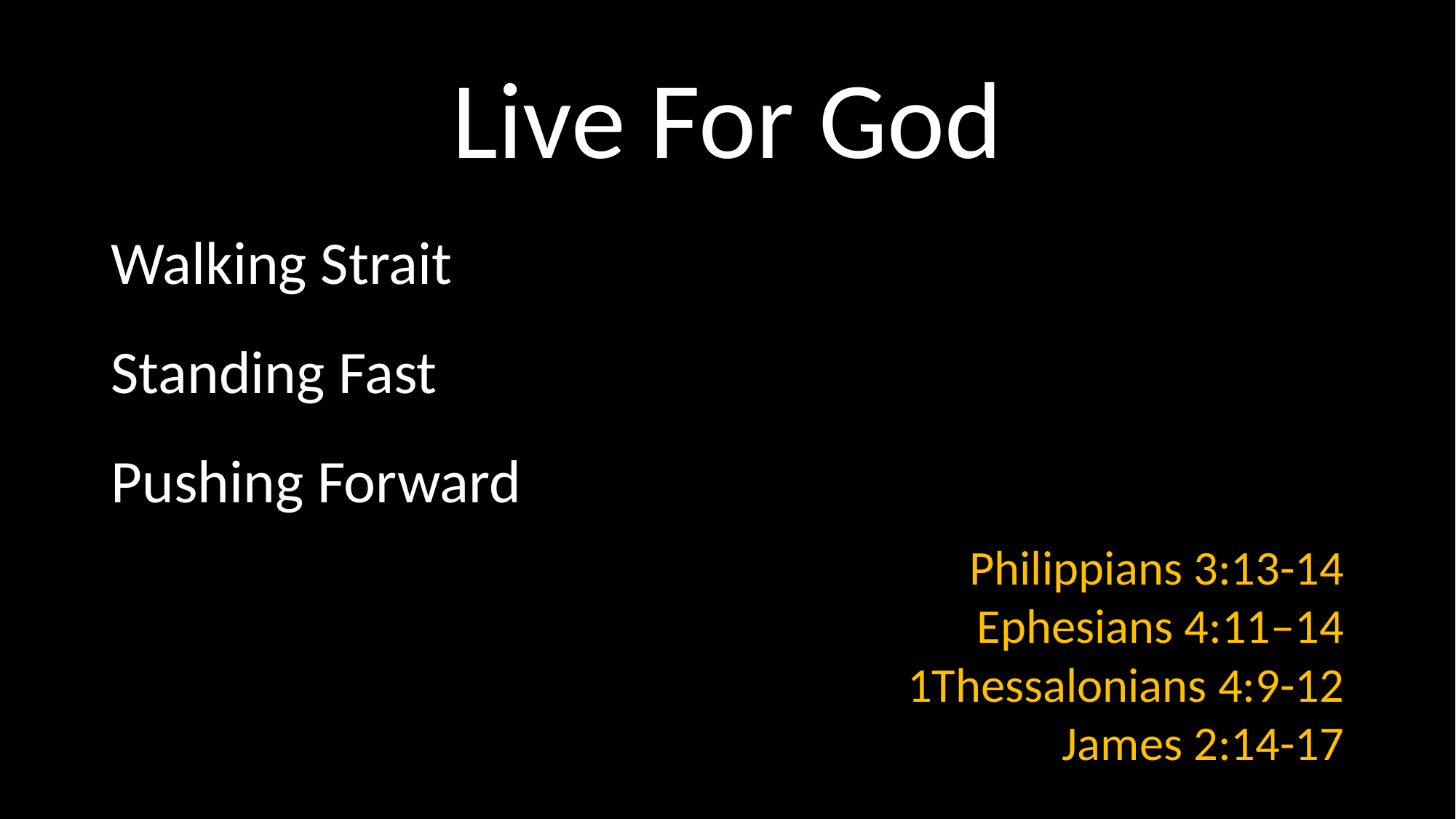

# Live For God
Walking Strait
Standing Fast
Pushing Forward
Philippians 3:13-14
Ephesians 4:11–14
1Thessalonians 4:9-12
James 2:14-17